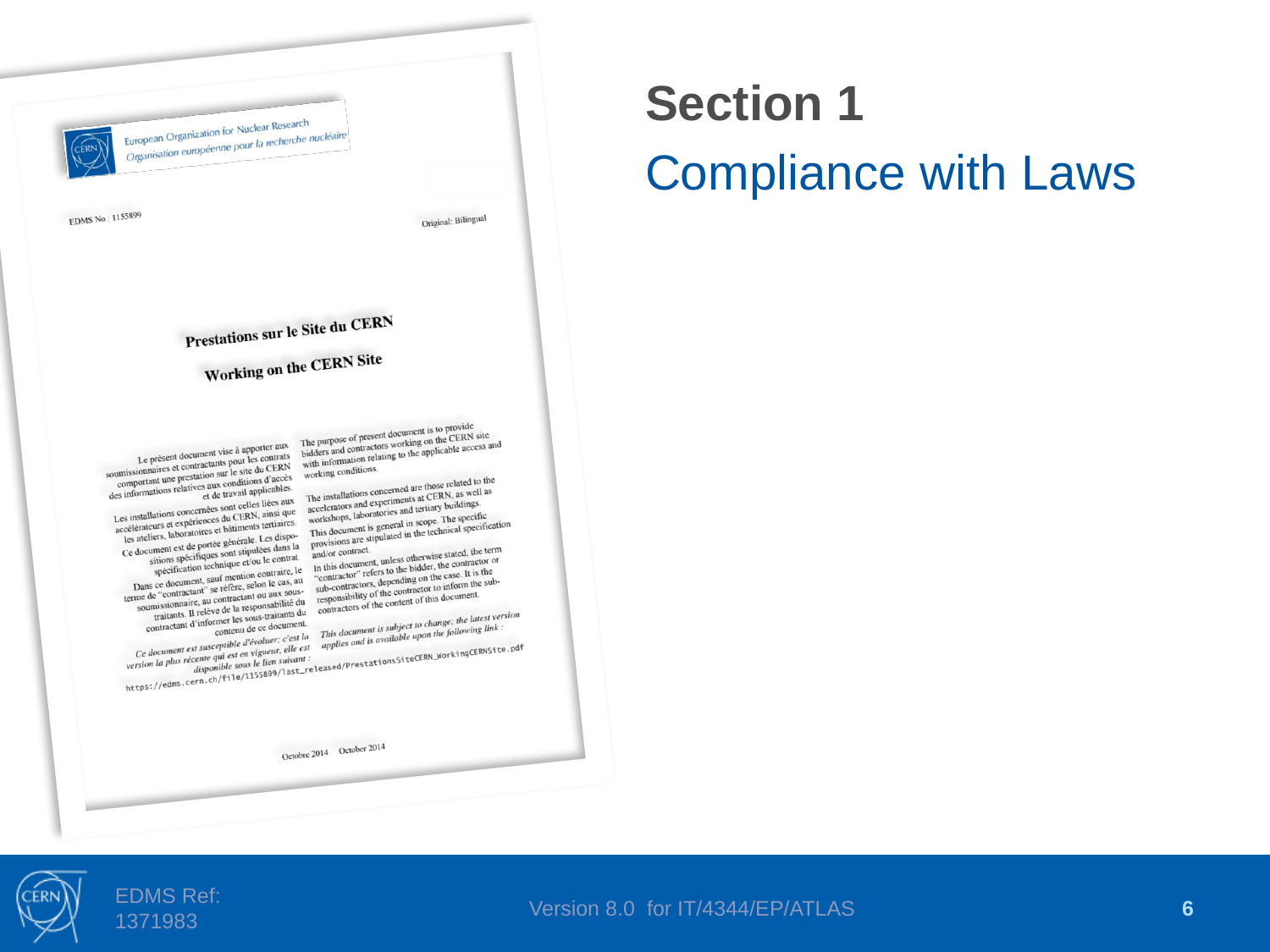

Section 1
Compliance with Laws

EDMS Ref: 1371983
Version 8.0  for IT/4344/EP/ATLAS
6